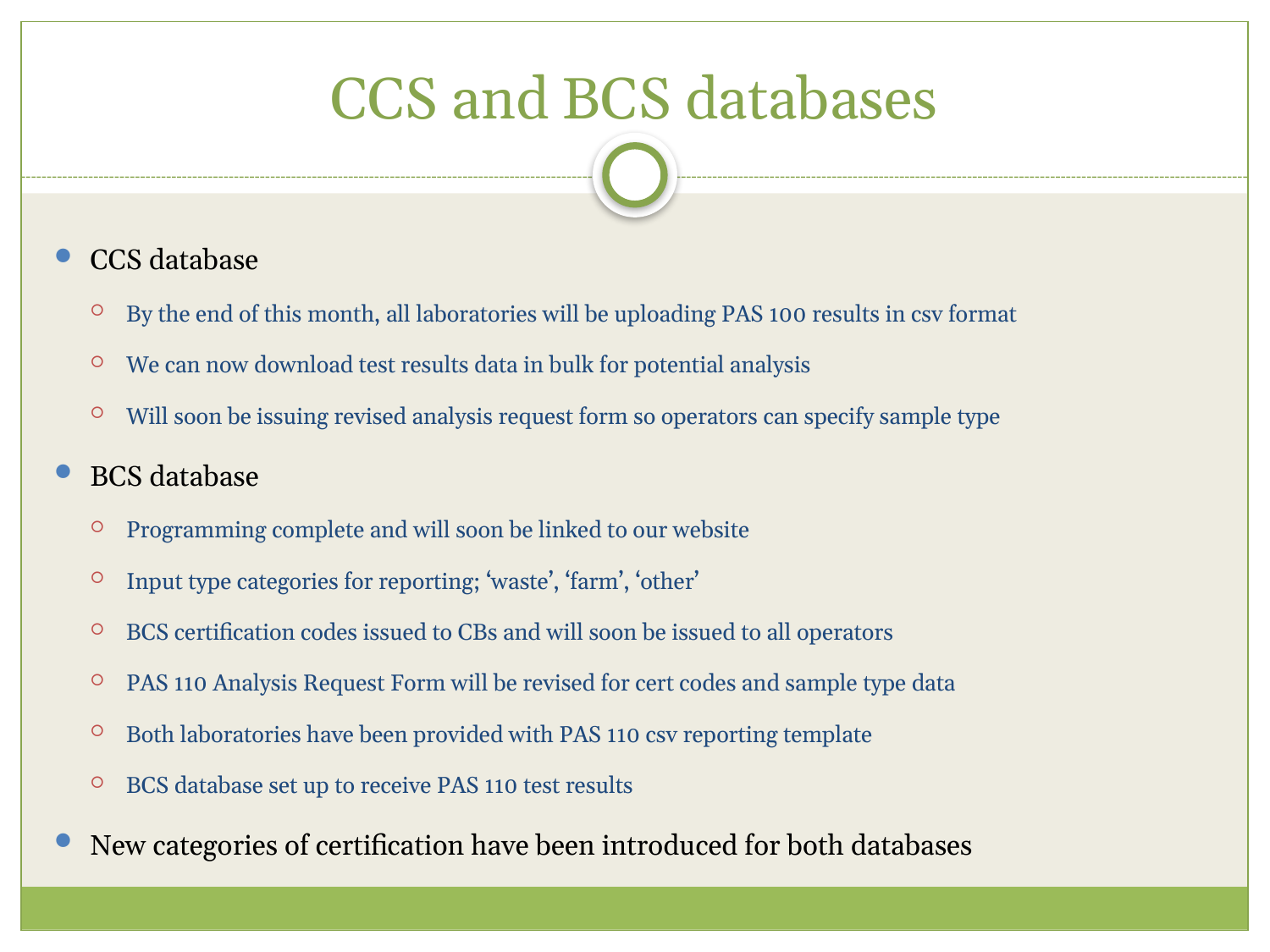

# CCS and BCS databases
CCS database
By the end of this month, all laboratories will be uploading PAS 100 results in csv format
We can now download test results data in bulk for potential analysis
Will soon be issuing revised analysis request form so operators can specify sample type
BCS database
Programming complete and will soon be linked to our website
Input type categories for reporting; ‘waste’, ‘farm’, ‘other’
BCS certification codes issued to CBs and will soon be issued to all operators
PAS 110 Analysis Request Form will be revised for cert codes and sample type data
Both laboratories have been provided with PAS 110 csv reporting template
BCS database set up to receive PAS 110 test results
New categories of certification have been introduced for both databases